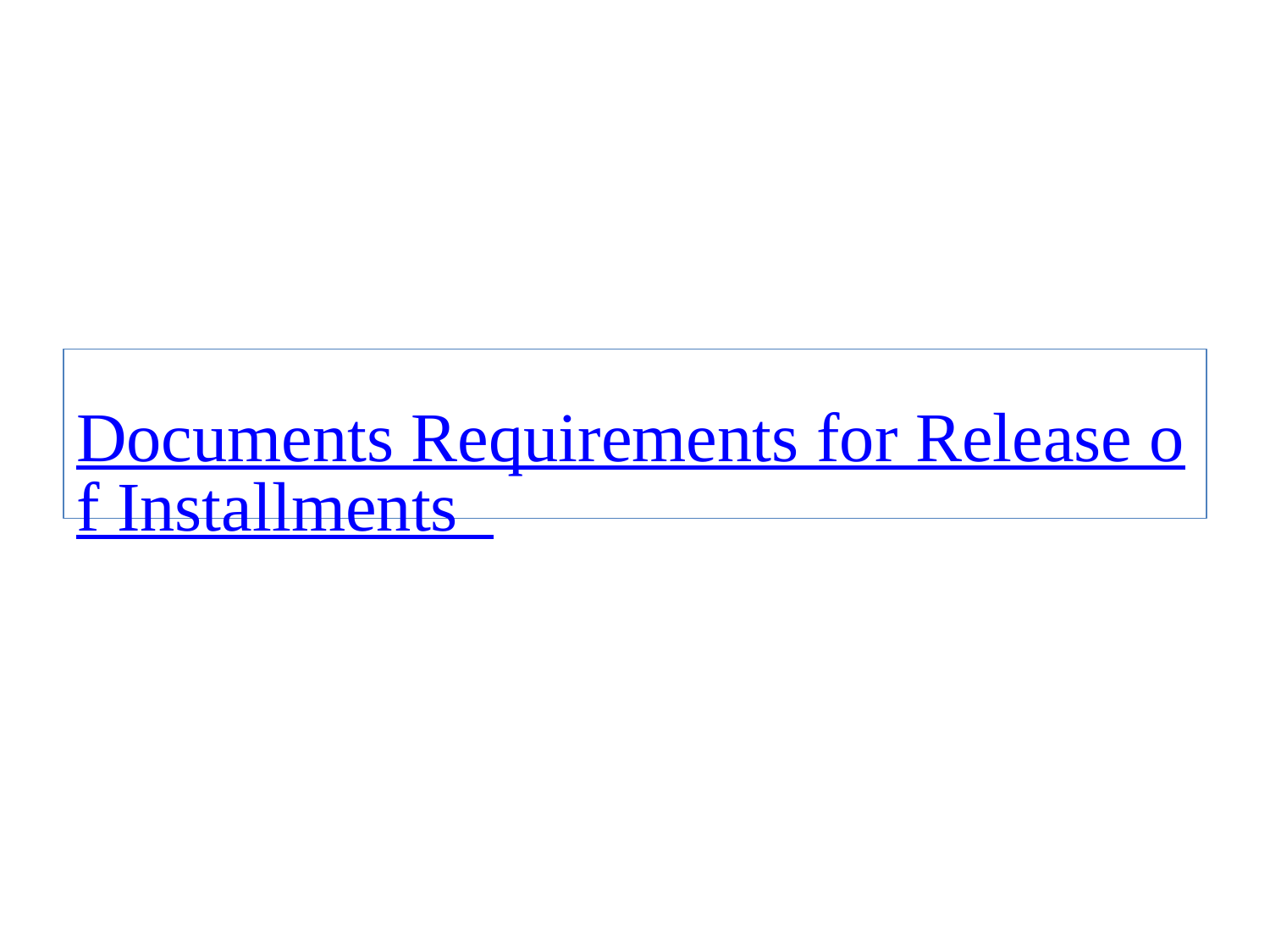

# Documents Requirements for Release of Installments